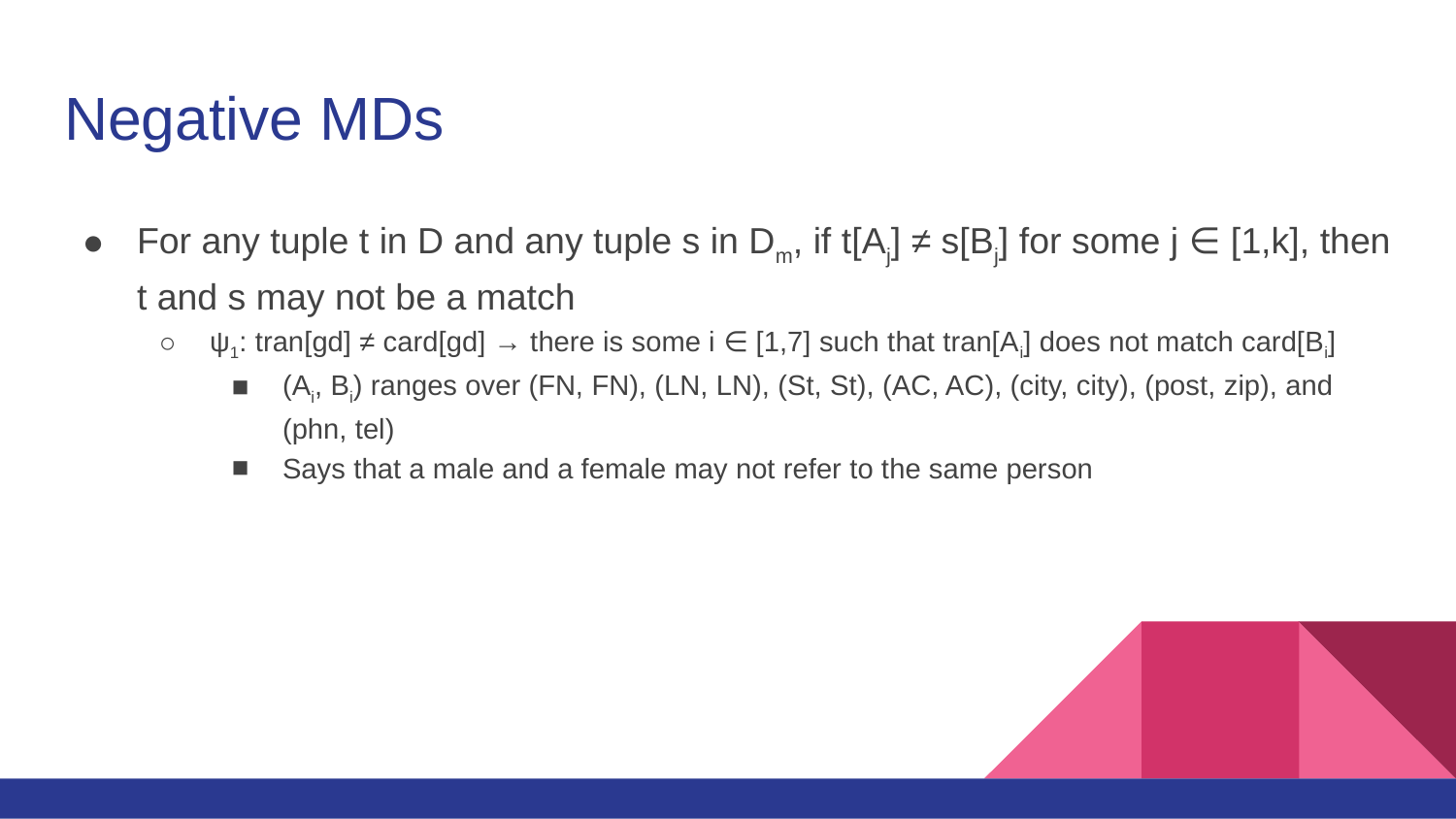

# Negative MDs
For any tuple t in D and any tuple s in Dm, if t[Aj] ≠ s[Bj] for some j ∈ [1,k], then t and s may not be a match
ψ1: tran[gd] ≠ card[gd] → there is some i ∈ [1,7] such that tran[Ai] does not match card[Bi]
(Ai, Bi) ranges over (FN, FN), (LN, LN), (St, St), (AC, AC), (city, city), (post, zip), and (phn, tel)
Says that a male and a female may not refer to the same person